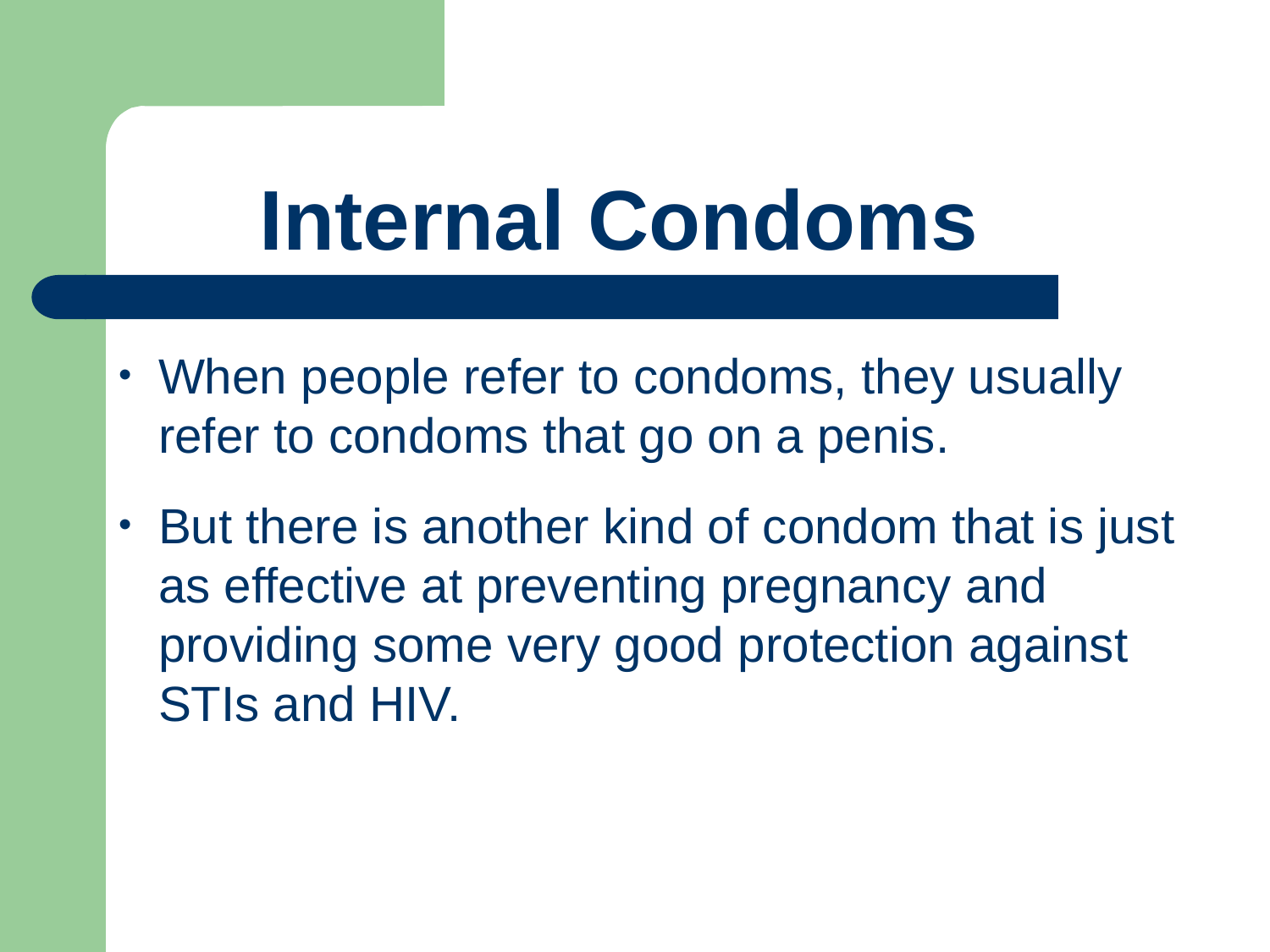

# Internal Condoms
When people refer to condoms, they usually refer to condoms that go on a penis.
But there is another kind of condom that is just as effective at preventing pregnancy and providing some very good protection against STIs and HIV.